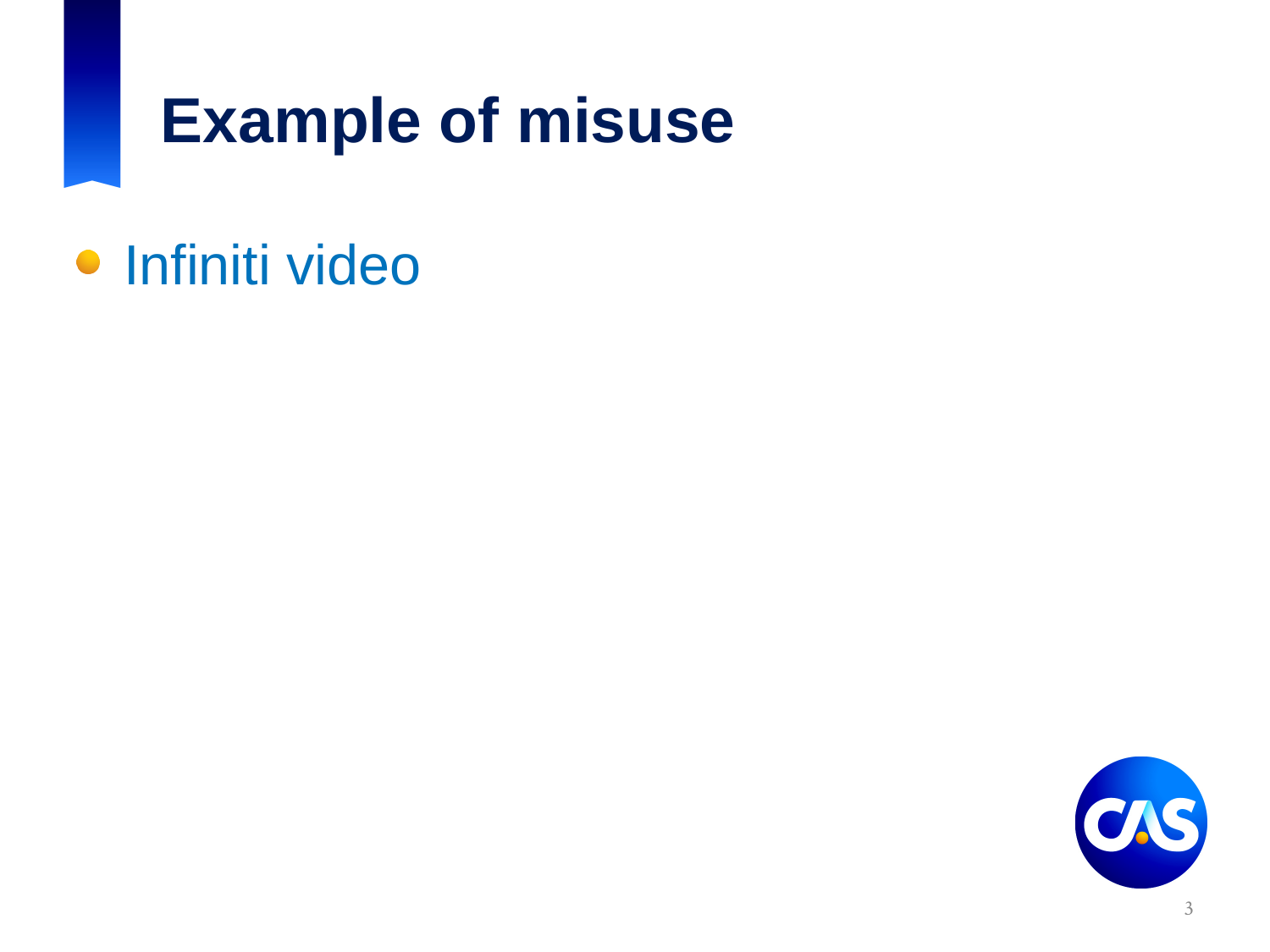

# Example of misuse
Infiniti video
3